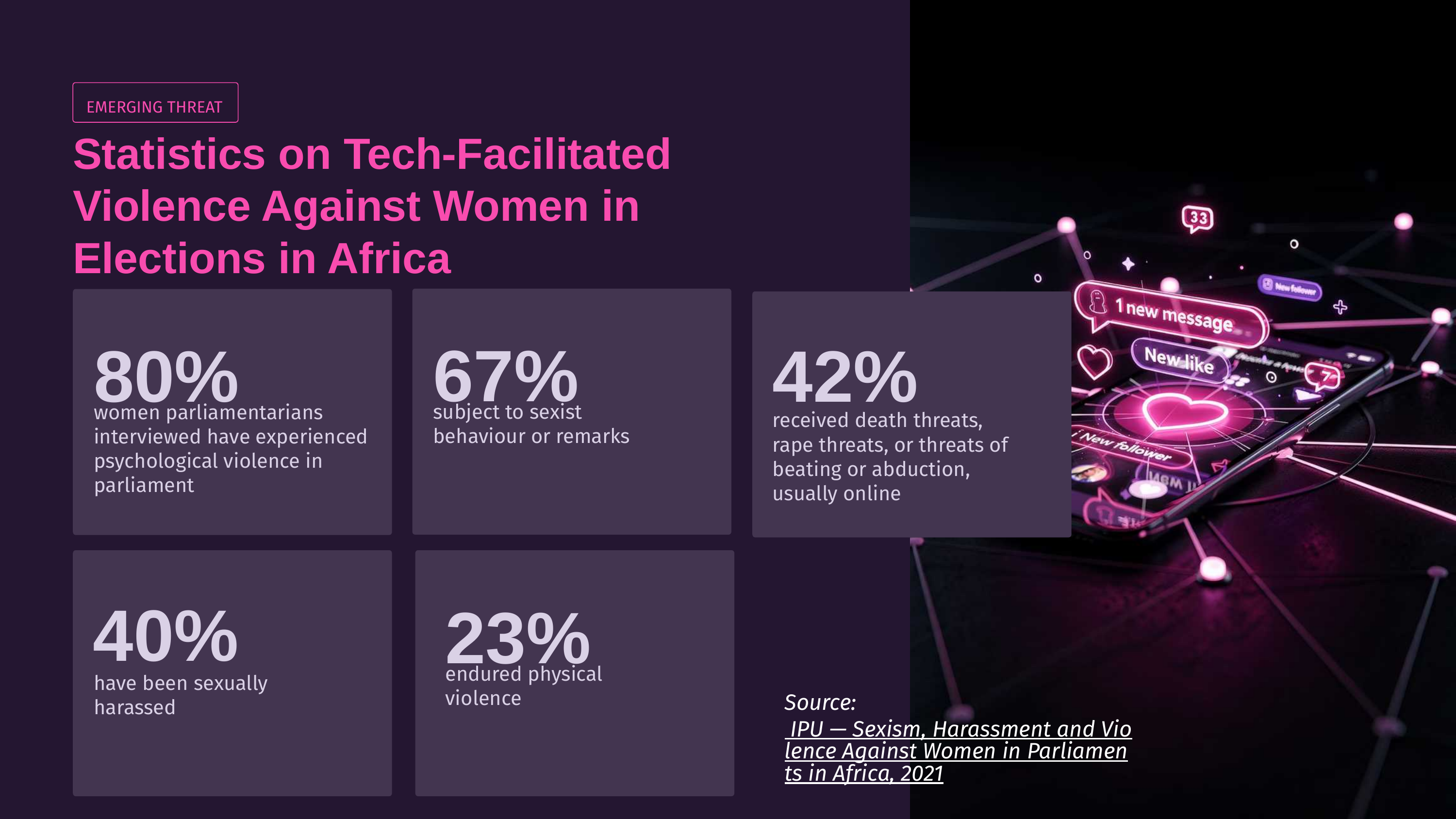

EMERGING THREAT
Statistics on Tech-Facilitated Violence Against Women in Elections in Africa

67%
80%
42%
subject to sexist behaviour or remarks
women parliamentarians interviewed have experienced psychological violence in parliament
received death threats, rape threats, or threats of beating or abduction, usually online

40%
23%
endured physical violence
have been sexually harassed
Source: IPU — Sexism, Harassment and Violence Against Women in Parliaments in Africa, 2021